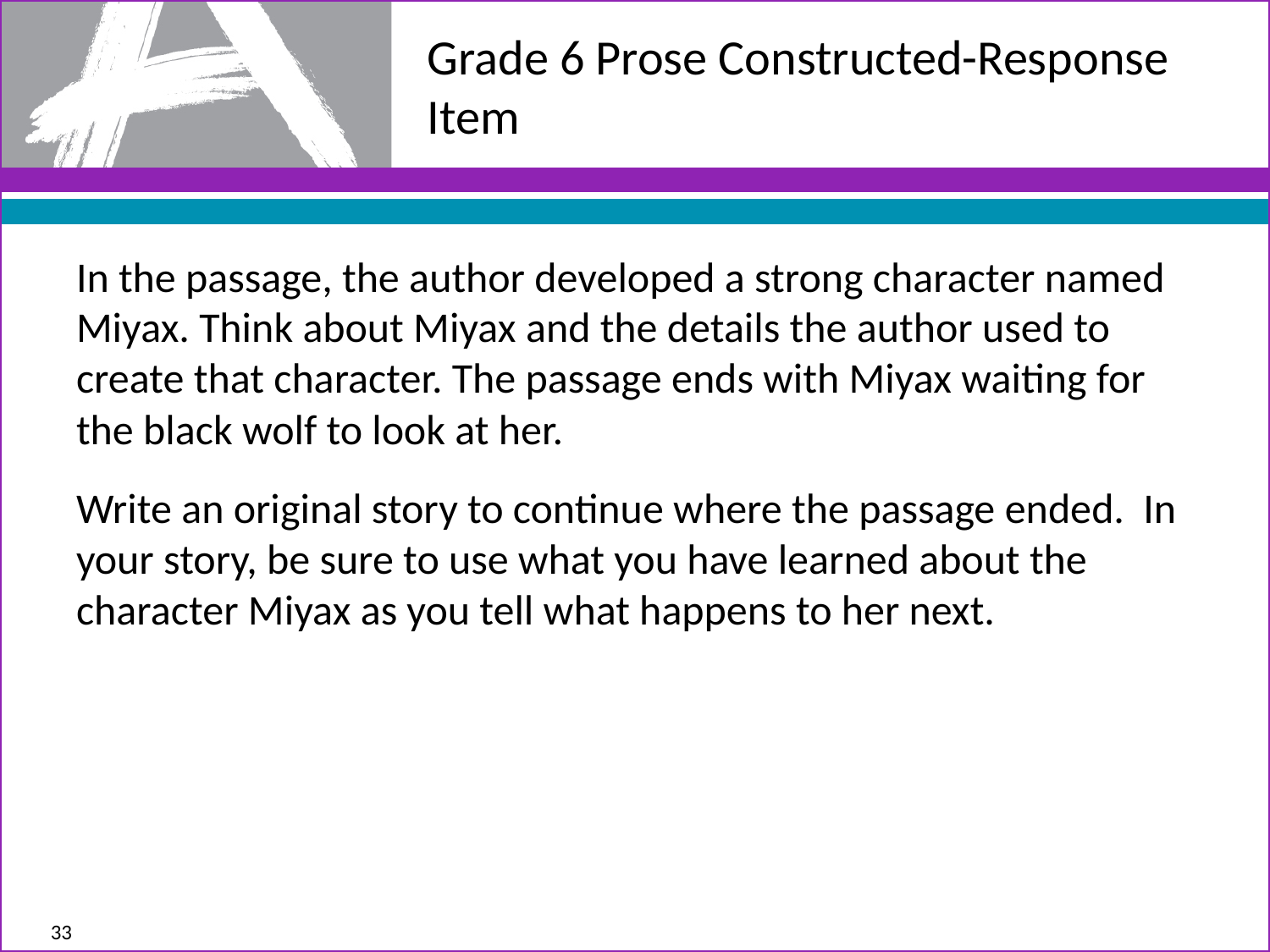

# Grade 6 Prose Constructed-Response Item
In the passage, the author developed a strong character named Miyax. Think about Miyax and the details the author used to create that character. The passage ends with Miyax waiting for the black wolf to look at her.

Write an original story to continue where the passage ended.  In your story, be sure to use what you have learned about the character Miyax as you tell what happens to her next.
33